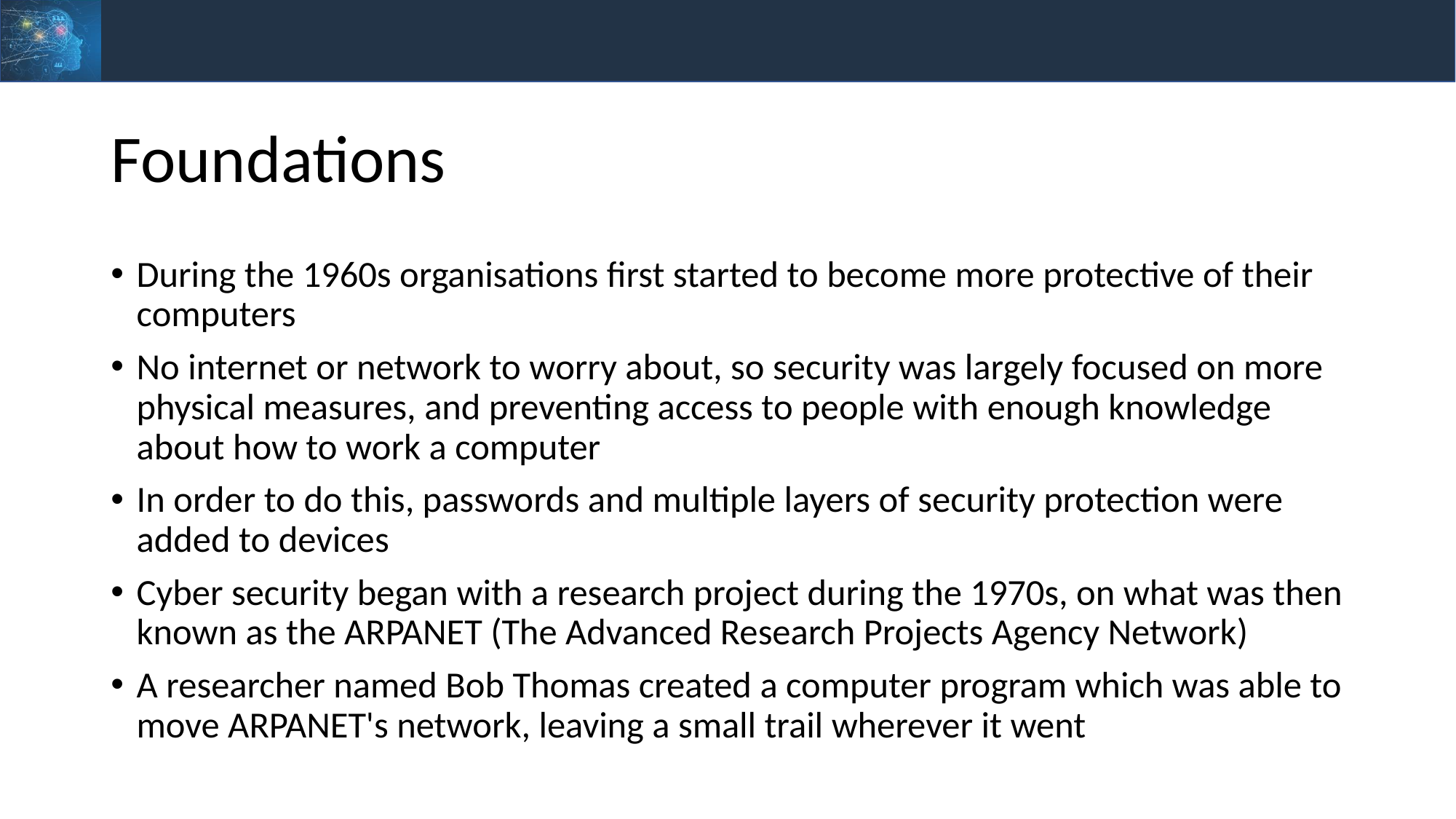

# Foundations
During the 1960s organisations first started to become more protective of their computers
No internet or network to worry about, so security was largely focused on more physical measures, and preventing access to people with enough knowledge about how to work a computer
In order to do this, passwords and multiple layers of security protection were added to devices
Cyber security began with a research project during the 1970s, on what was then known as the ARPANET (The Advanced Research Projects Agency Network)
A researcher named Bob Thomas created a computer program which was able to move ARPANET's network, leaving a small trail wherever it went